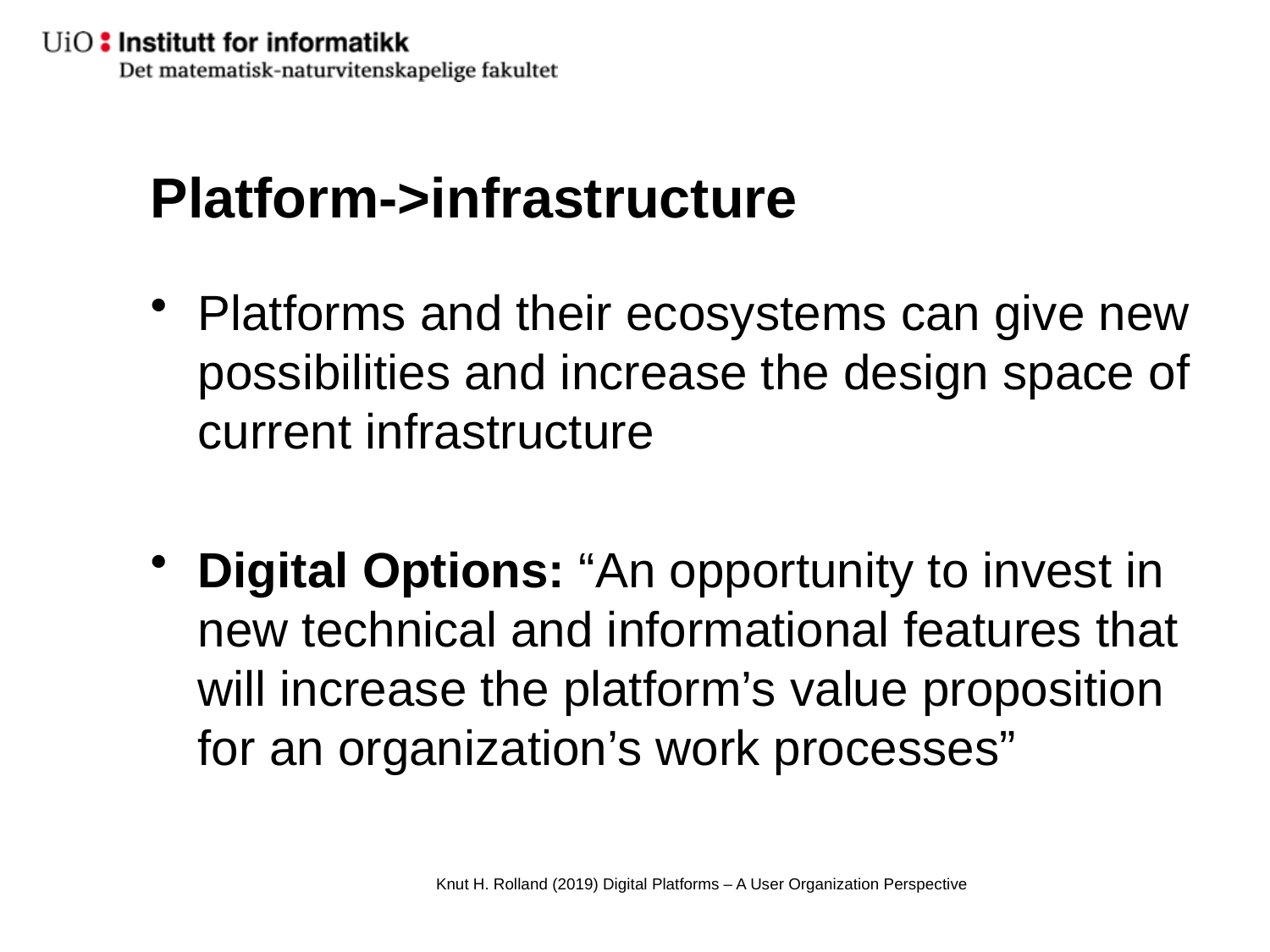

# Platform->infrastructure
Platforms and their ecosystems can give new possibilities and increase the design space of current infrastructure

Digital Options: “An opportunity to invest in new technical and informational features that will increase the platform’s value proposition for an organization’s work processes”

Knut H. Rolland (2019) Digital Platforms – A User Organization Perspective